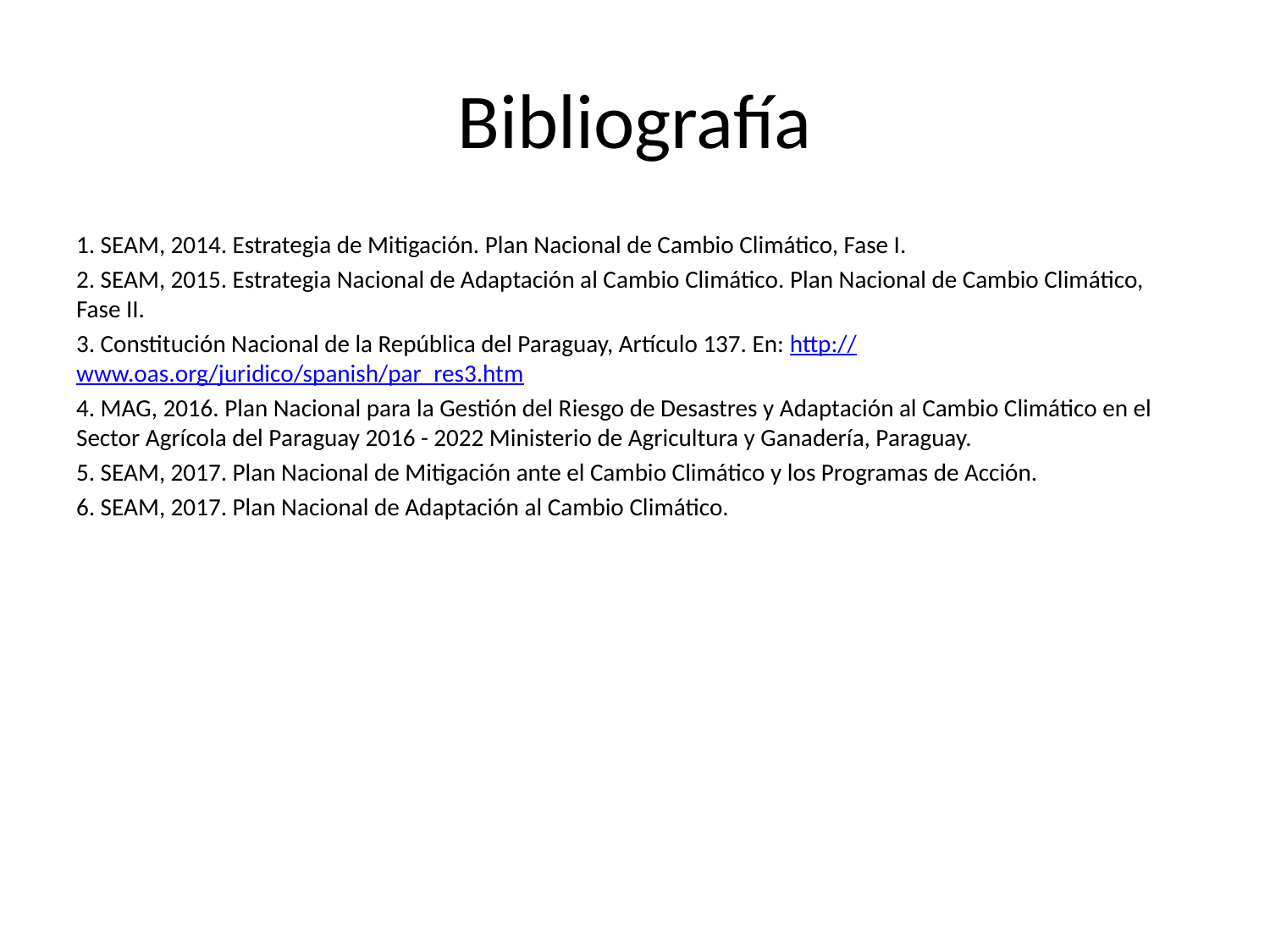

# Bibliografía
1. SEAM, 2014. Estrategia de Mitigación. Plan Nacional de Cambio Climático, Fase I.
2. SEAM, 2015. Estrategia Nacional de Adaptación al Cambio Climático. Plan Nacional de Cambio Climático, Fase II.
3. Constitución Nacional de la República del Paraguay, Artículo 137. En: http://www.oas.org/juridico/spanish/par_res3.htm
4. MAG, 2016. Plan Nacional para la Gestión del Riesgo de Desastres y Adaptación al Cambio Climático en el Sector Agrícola del Paraguay 2016 - 2022 Ministerio de Agricultura y Ganadería, Paraguay.
5. SEAM, 2017. Plan Nacional de Mitigación ante el Cambio Climático y los Programas de Acción.
6. SEAM, 2017. Plan Nacional de Adaptación al Cambio Climático.